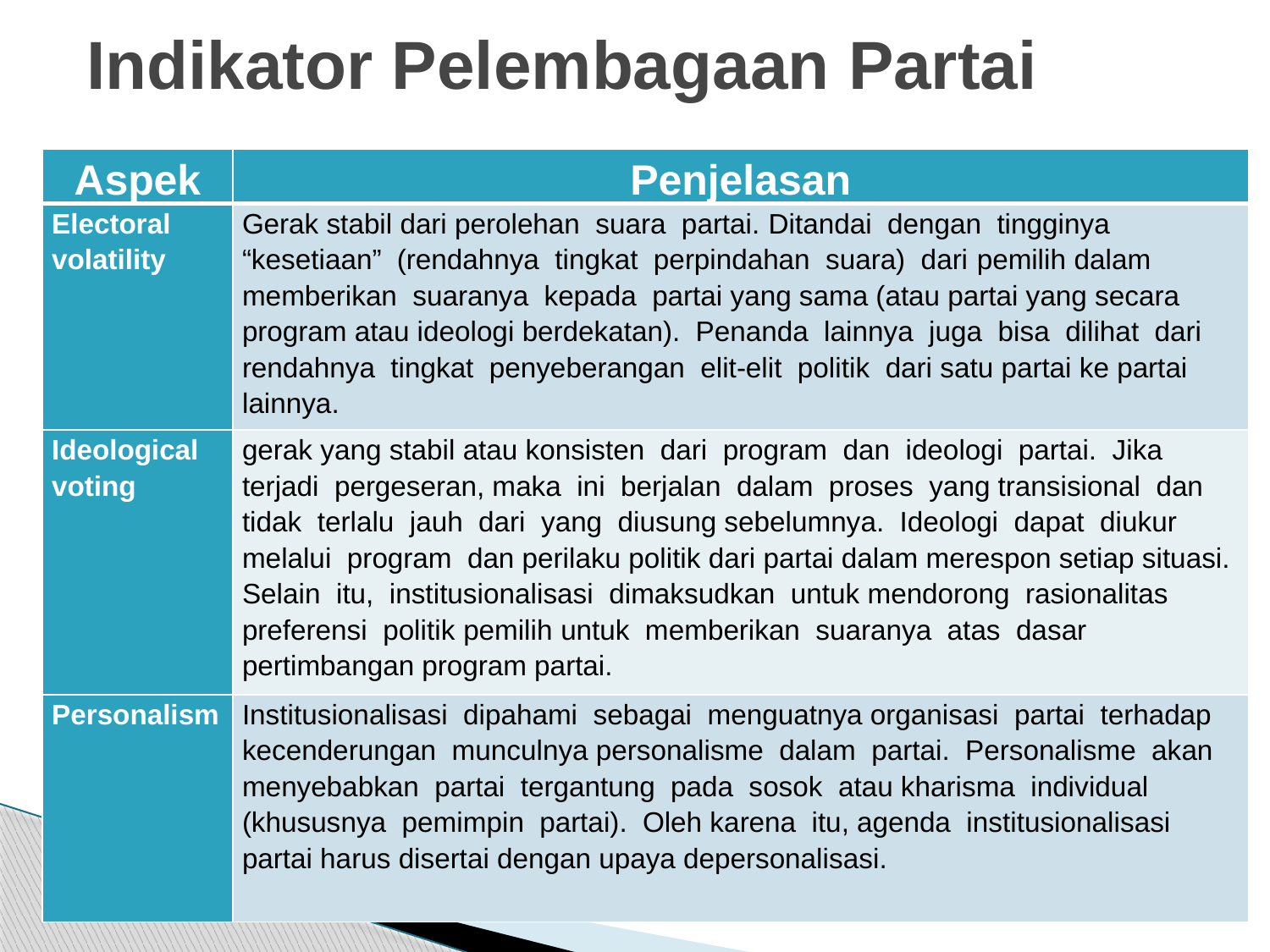

# Indikator Pelembagaan Partai
| Aspek | Penjelasan |
| --- | --- |
| Electoral volatility | Gerak stabil dari perolehan suara partai. Ditandai dengan tingginya “kesetiaan” (rendahnya tingkat perpindahan suara) dari pemilih dalam memberikan suaranya kepada partai yang sama (atau partai yang secara program atau ideologi berdekatan). Penanda lainnya juga bisa dilihat dari rendahnya tingkat penyeberangan elit-elit politik dari satu partai ke partai lainnya. |
| Ideological voting | gerak yang stabil atau konsisten dari program dan ideologi partai. Jika terjadi pergeseran, maka ini berjalan dalam proses yang transisional dan tidak terlalu jauh dari yang diusung sebelumnya. Ideologi dapat diukur melalui program dan perilaku politik dari partai dalam merespon setiap situasi. Selain itu, institusionalisasi dimaksudkan untuk mendorong rasionalitas preferensi politik pemilih untuk memberikan suaranya atas dasar pertimbangan program partai. |
| Personalism | Institusionalisasi dipahami sebagai menguatnya organisasi partai terhadap kecenderungan munculnya personalisme dalam partai. Personalisme akan menyebabkan partai tergantung pada sosok atau kharisma individual (khususnya pemimpin partai). Oleh karena itu, agenda institusionalisasi partai harus disertai dengan upaya depersonalisasi. |